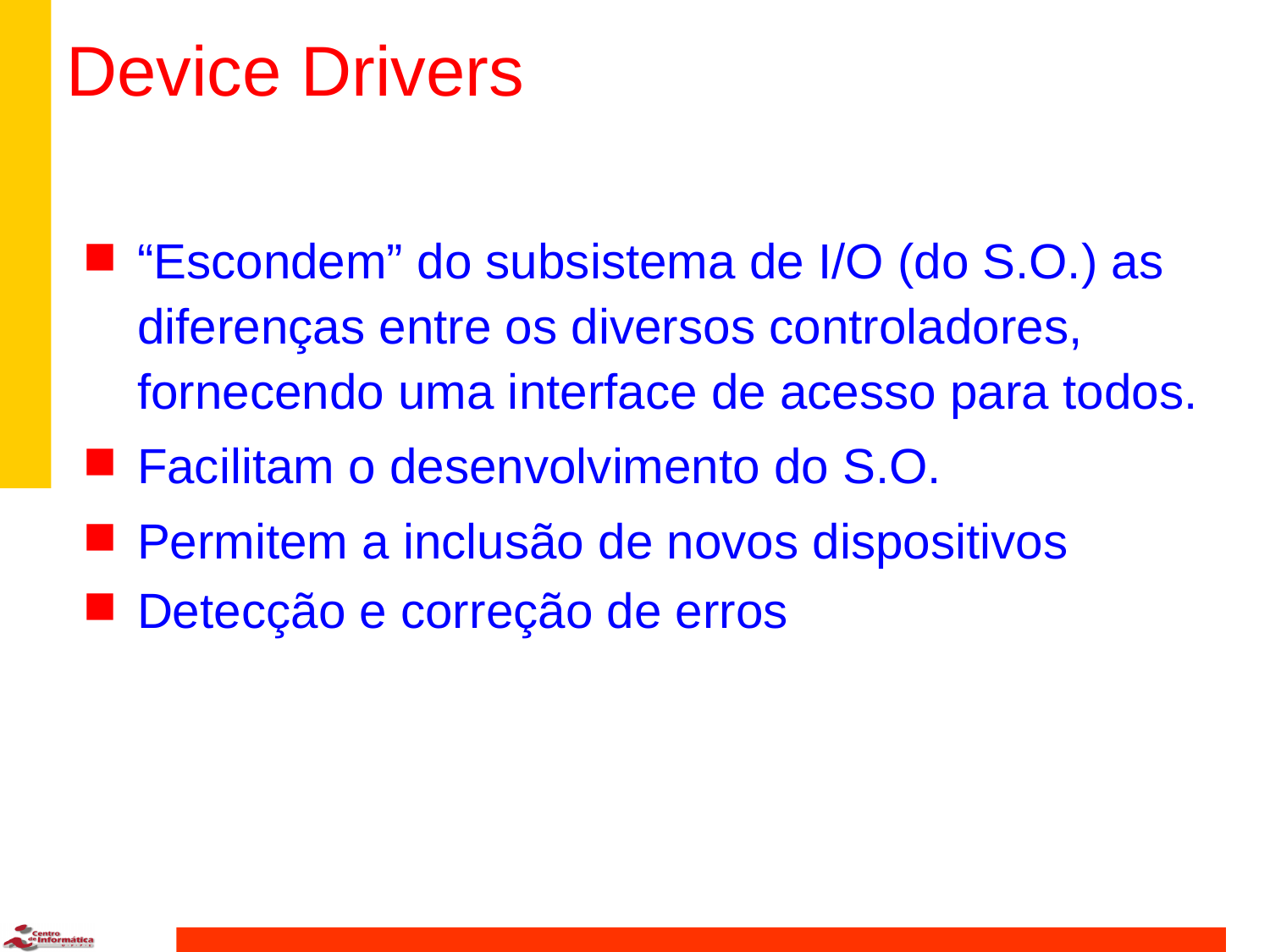

# Device Drivers
“Escondem” do subsistema de I/O (do S.O.) as diferenças entre os diversos controladores, fornecendo uma interface de acesso para todos.
Facilitam o desenvolvimento do S.O.
Permitem a inclusão de novos dispositivos
Detecção e correção de erros